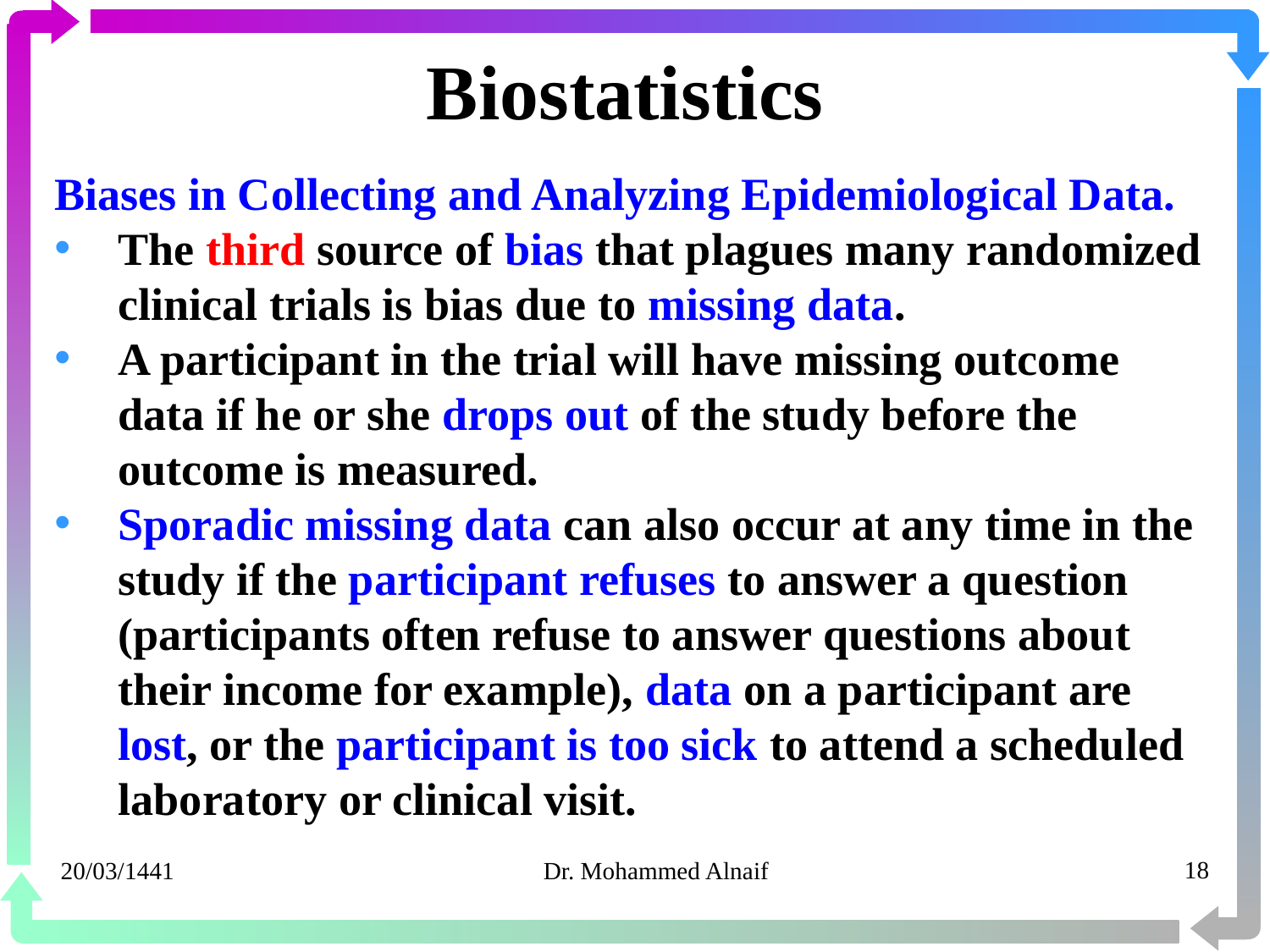

# Biostatistics
Biases in Collecting and Analyzing Epidemiological Data.
The third source of bias that plagues many randomized clinical trials is bias due to missing data.
A participant in the trial will have missing outcome data if he or she drops out of the study before the outcome is measured.
Sporadic missing data can also occur at any time in the study if the participant refuses to answer a question (participants often refuse to answer questions about their income for example), data on a participant are lost, or the participant is too sick to attend a scheduled laboratory or clinical visit.
20/03/1441
Dr. Mohammed Alnaif
18